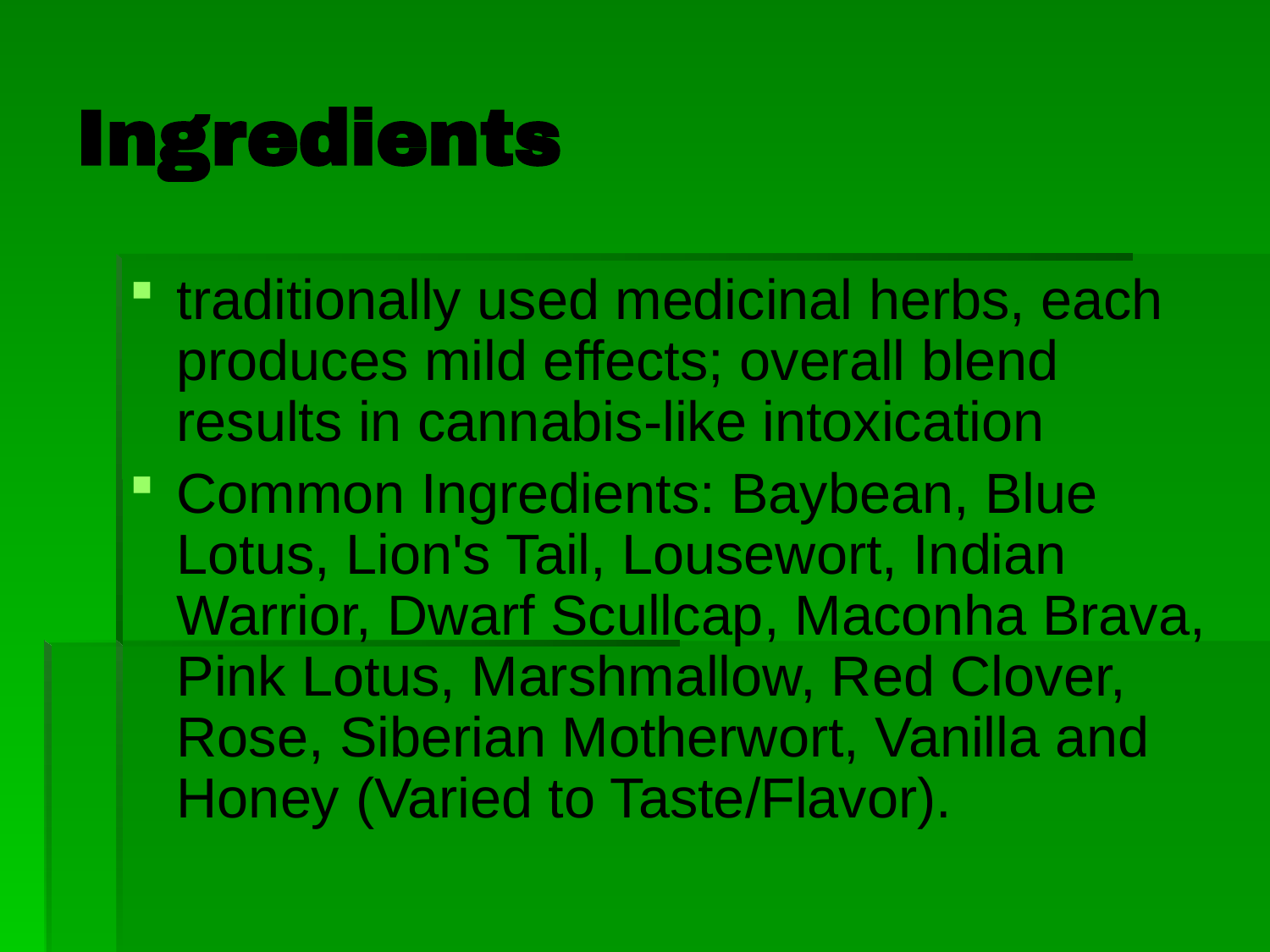

# Ingredients
traditionally used medicinal herbs, each produces mild effects; overall blend results in cannabis-like intoxication
Common Ingredients: Baybean, Blue Lotus, Lion's Tail, Lousewort, Indian Warrior, Dwarf Scullcap, Maconha Brava, Pink Lotus, Marshmallow, Red Clover, Rose, Siberian Motherwort, Vanilla and Honey (Varied to Taste/Flavor).